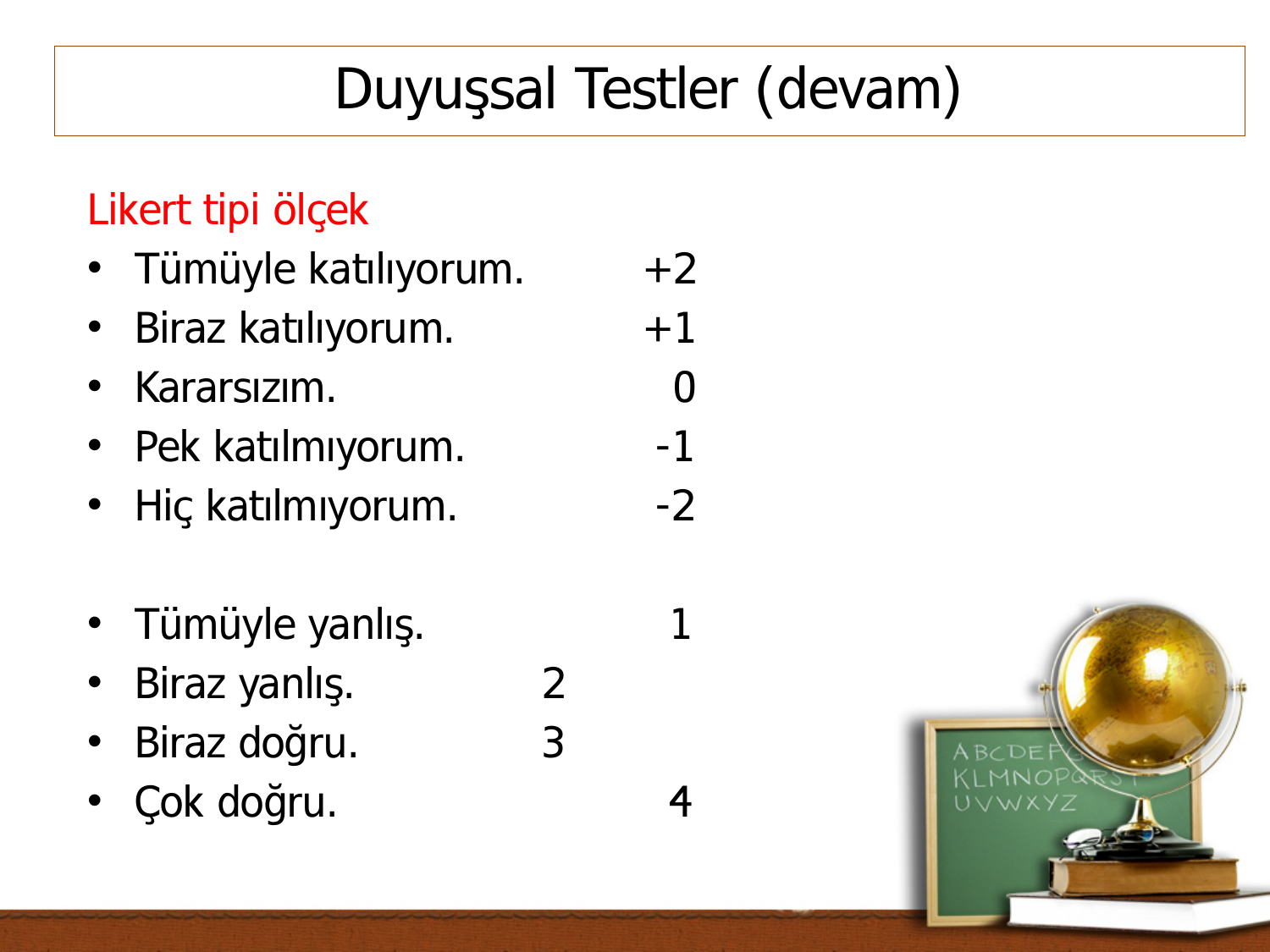

Duyuşsal Testler (devam)
Likert tipi ölçek
Tümüyle katılıyorum.	+2
Biraz katılıyorum.		+1
Kararsızım.		            0
Pek katılmıyorum.		 -1
Hiç katılmıyorum.		 -2

Tümüyle yanlış.		  1
Biraz yanlış.		  2
Biraz doğru.		  3
Çok doğru.			  4